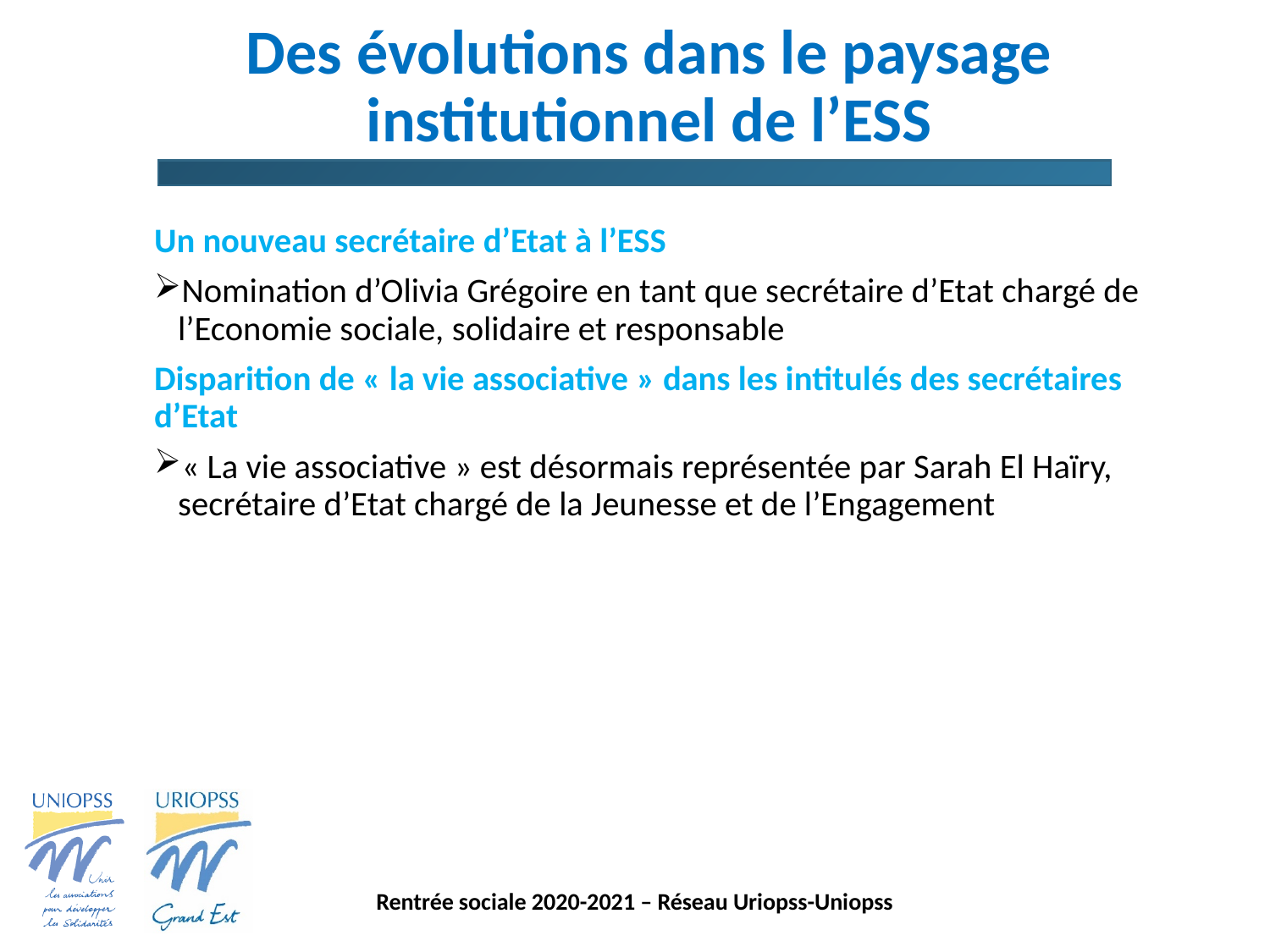

# Des évolutions dans le paysage institutionnel de l’ESS
Un nouveau secrétaire d’Etat à l’ESS
Nomination d’Olivia Grégoire en tant que secrétaire d’Etat chargé de l’Economie sociale, solidaire et responsable
Disparition de « la vie associative » dans les intitulés des secrétaires d’Etat
« La vie associative » est désormais représentée par Sarah El Haïry, secrétaire d’Etat chargé de la Jeunesse et de l’Engagement